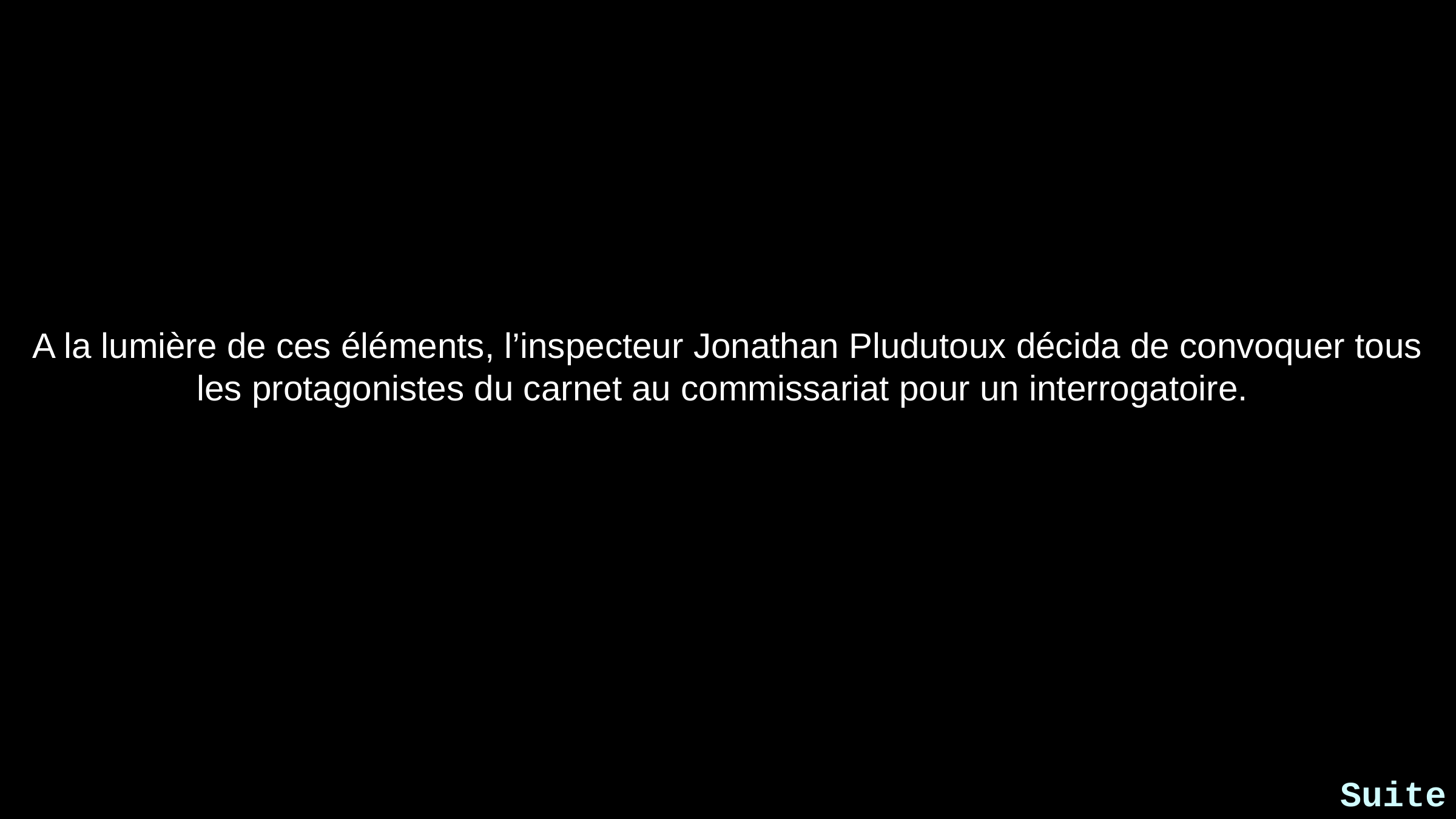

A la lumière de ces éléments, l’inspecteur Jonathan Pludutoux décida de convoquer tous les protagonistes du carnet au commissariat pour un interrogatoire.

Suite